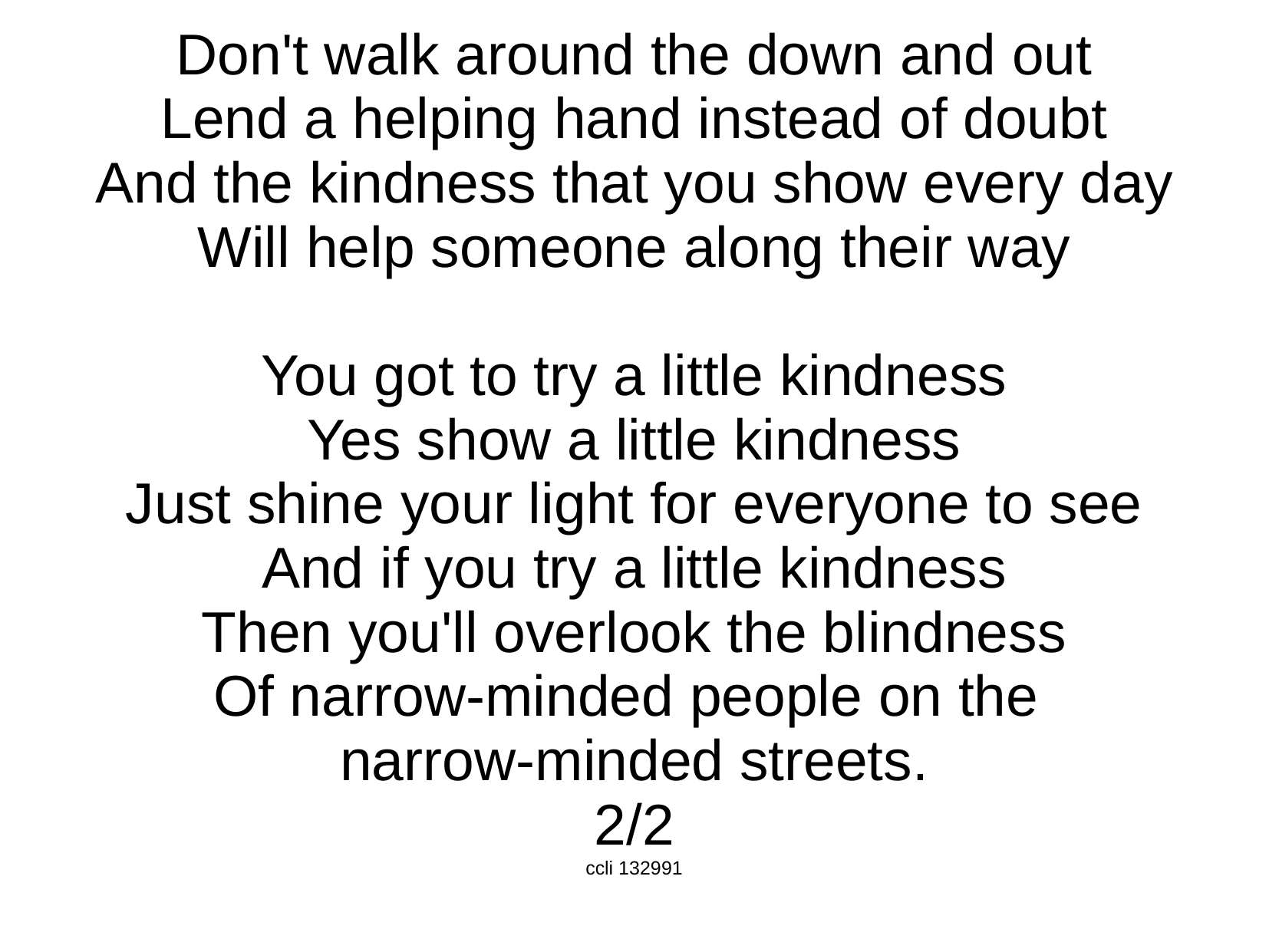

Don't walk around the down and out
Lend a helping hand instead of doubt
And the kindness that you show every day
Will help someone along their way

You got to try a little kindness
Yes show a little kindness
Just shine your light for everyone to see
And if you try a little kindness
Then you'll overlook the blindness
Of narrow-minded people on the
narrow-minded streets.
2/2
ccli 132991